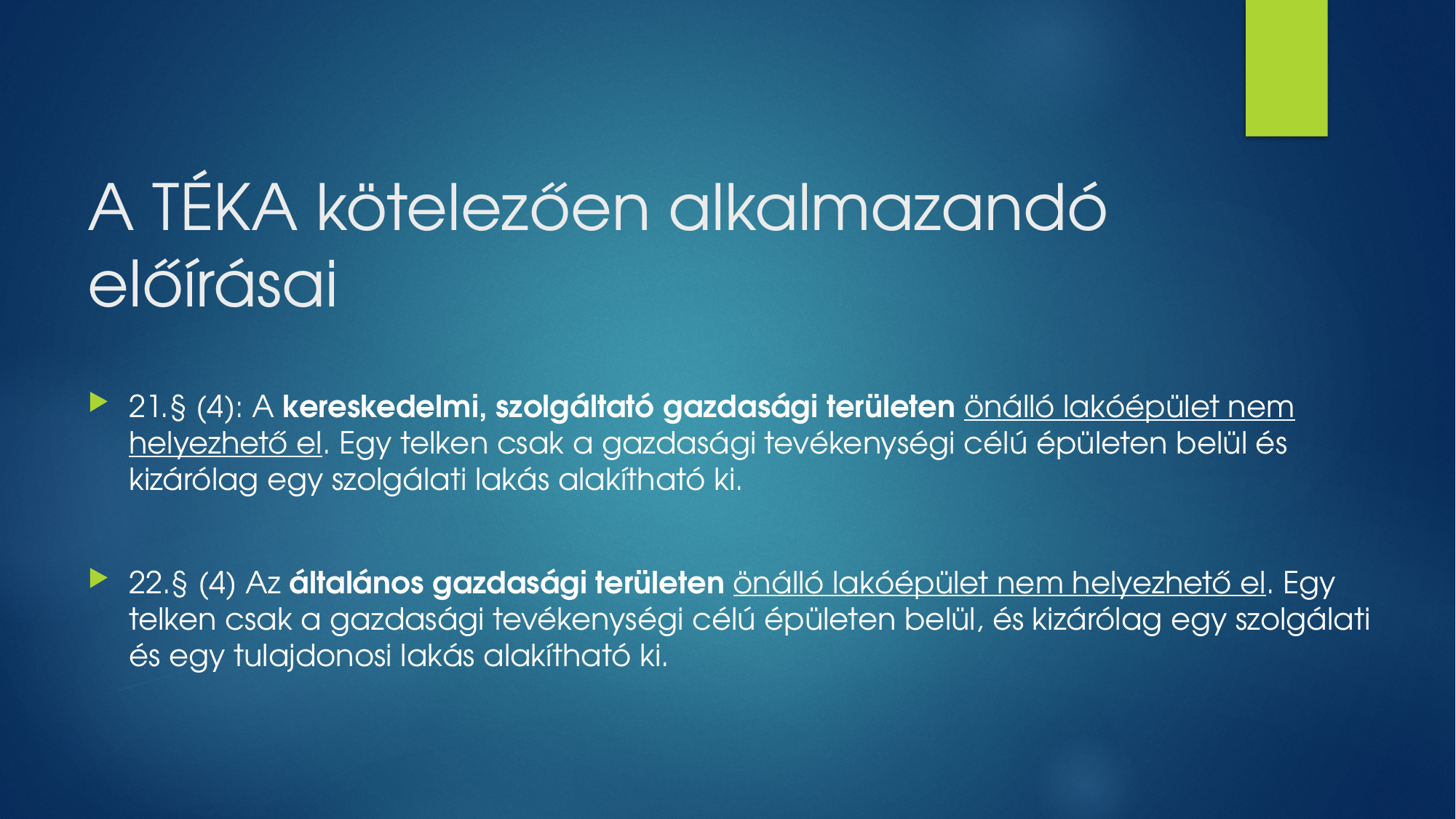

# A TÉKA kötelezően alkalmazandó előírásai
21.§ (4): A kereskedelmi, szolgáltató gazdasági területen önálló lakóépület nem helyezhető el. Egy telken csak a gazdasági tevékenységi célú épületen belül és kizárólag egy szolgálati lakás alakítható ki.

22.§ (4) Az általános gazdasági területen önálló lakóépület nem helyezhető el. Egy telken csak a gazdasági tevékenységi célú épületen belül, és kizárólag egy szolgálati és egy tulajdonosi lakás alakítható ki.